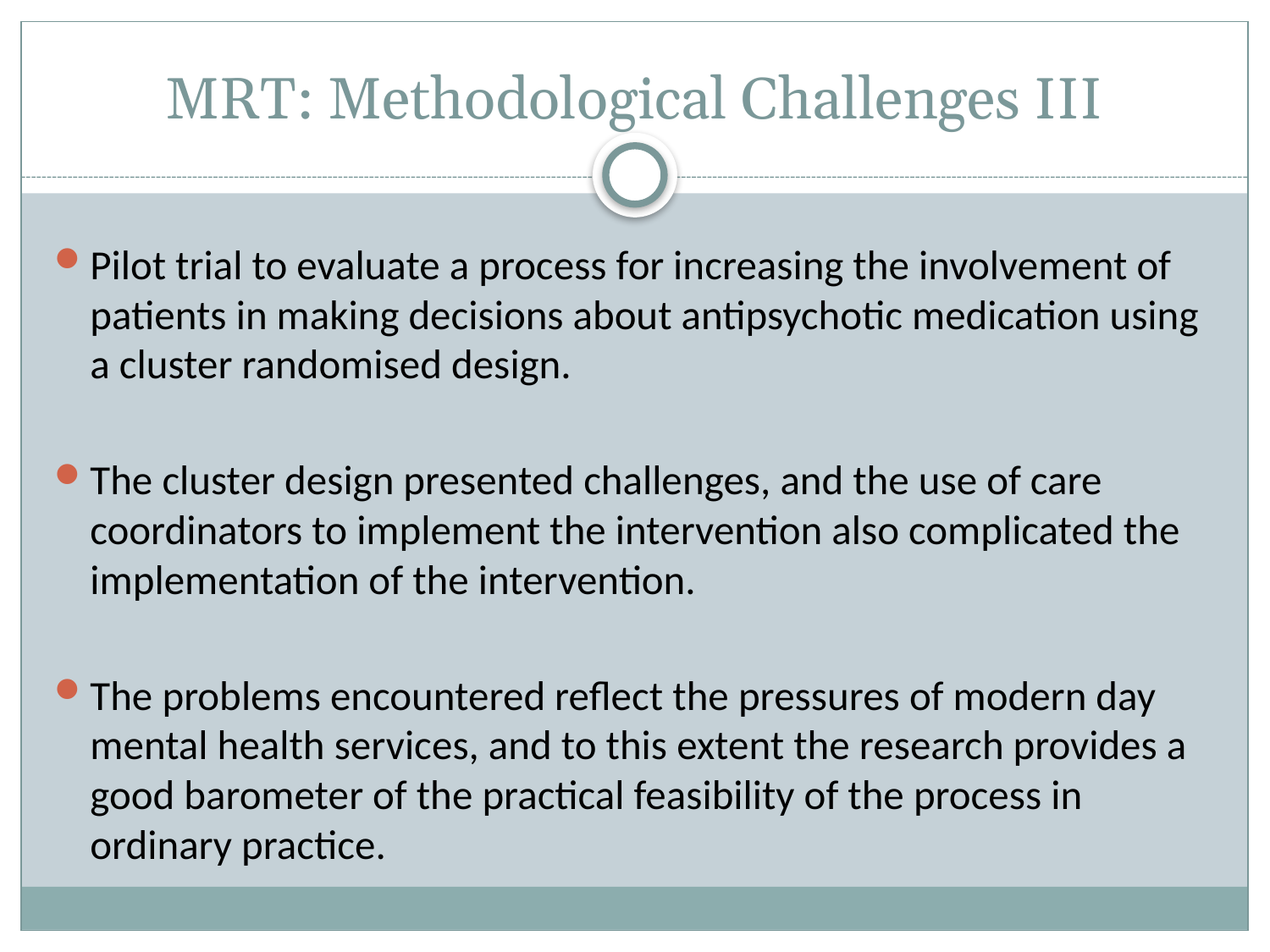

# MRT: Methodological Challenges III
Pilot trial to evaluate a process for increasing the involvement of patients in making decisions about antipsychotic medication using a cluster randomised design.

The cluster design presented challenges, and the use of care coordinators to implement the intervention also complicated the implementation of the intervention.

The problems encountered reflect the pressures of modern day mental health services, and to this extent the research provides a good barometer of the practical feasibility of the process in ordinary practice.